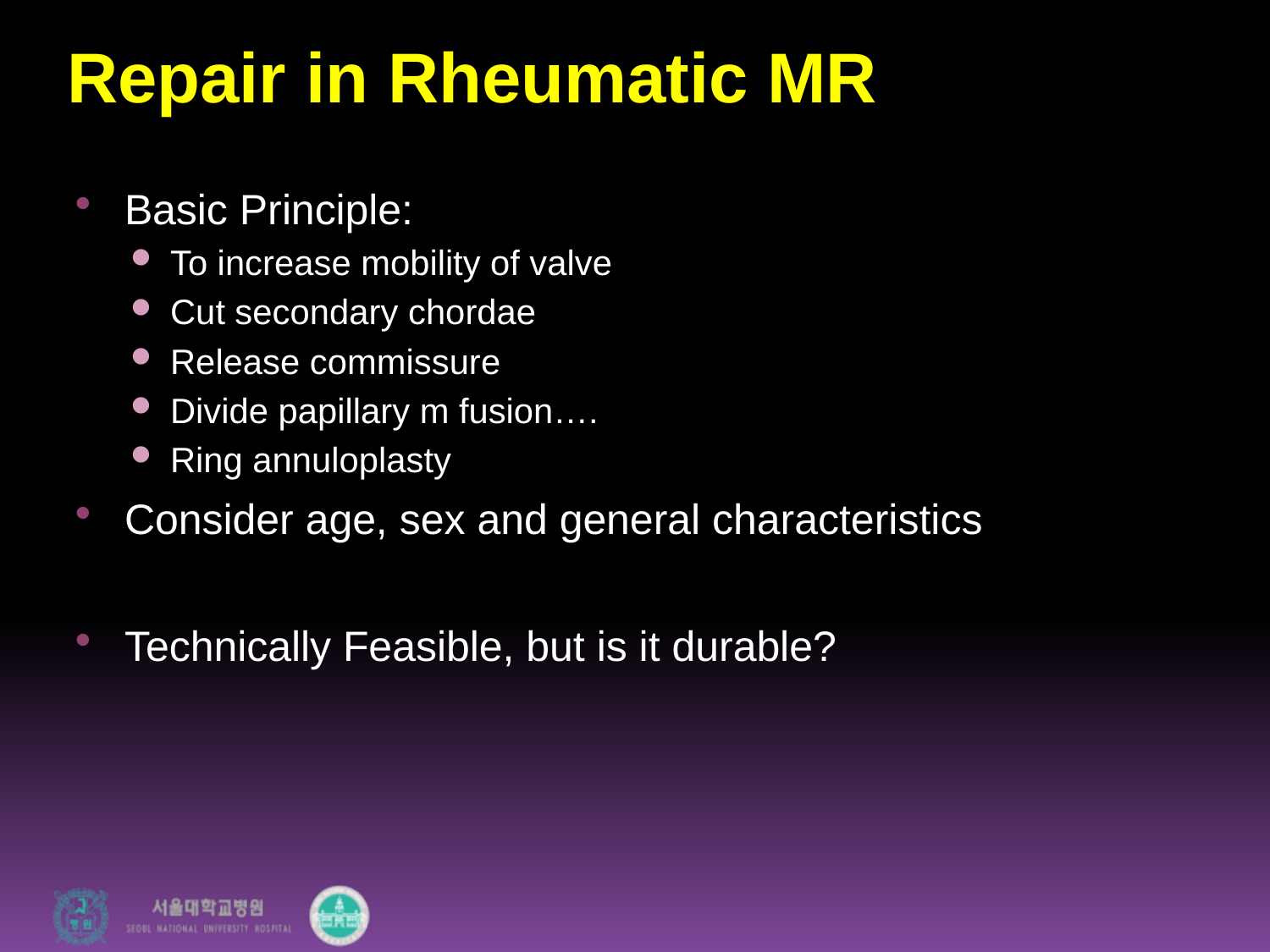

# Repair in Rheumatic MR
Basic Principle:
To increase mobility of valve
Cut secondary chordae
Release commissure
Divide papillary m fusion….
Ring annuloplasty
Consider age, sex and general characteristics

Technically Feasible, but is it durable?